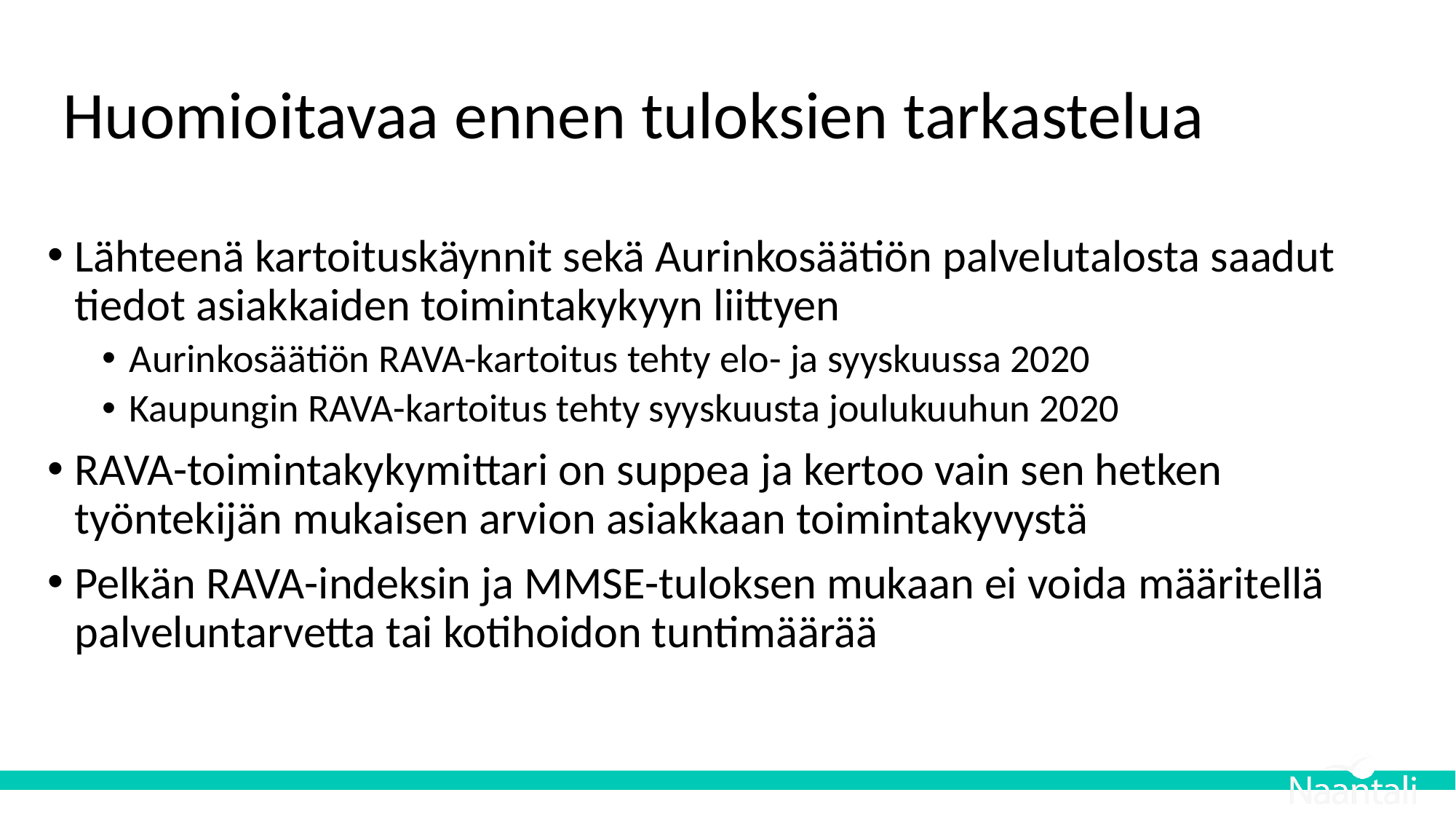

# Huomioitavaa ennen tuloksien tarkastelua
Lähteenä kartoituskäynnit sekä Aurinkosäätiön palvelutalosta saadut tiedot asiakkaiden toimintakykyyn liittyen
Aurinkosäätiön RAVA-kartoitus tehty elo- ja syyskuussa 2020
Kaupungin RAVA-kartoitus tehty syyskuusta joulukuuhun 2020
RAVA-toimintakykymittari on suppea ja kertoo vain sen hetken työntekijän mukaisen arvion asiakkaan toimintakyvystä
Pelkän RAVA-indeksin ja MMSE-tuloksen mukaan ei voida määritellä palveluntarvetta tai kotihoidon tuntimäärää